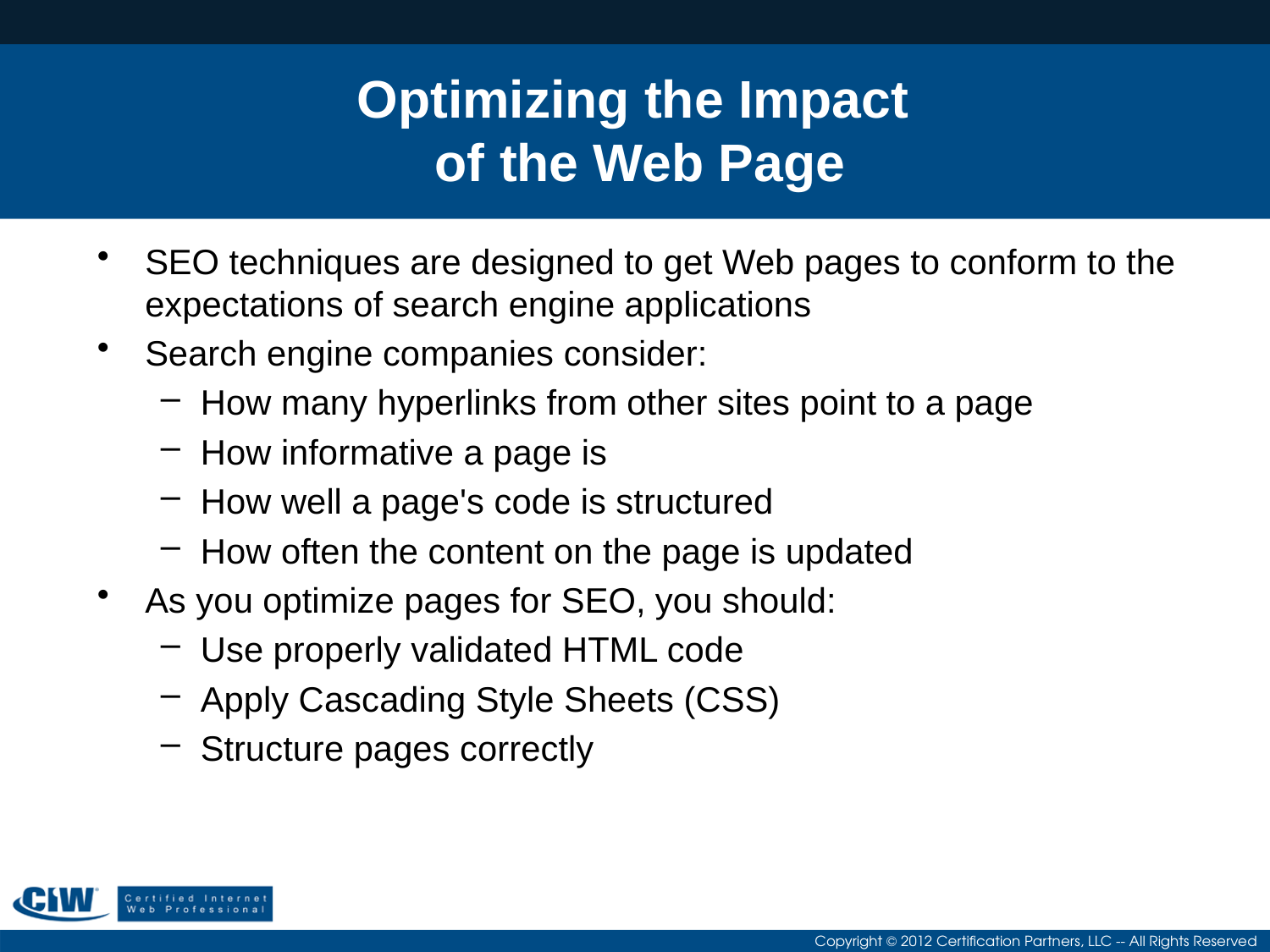

# Optimizing the Impact of the Web Page
SEO techniques are designed to get Web pages to conform to the expectations of search engine applications
Search engine companies consider:
How many hyperlinks from other sites point to a page
How informative a page is
How well a page's code is structured
How often the content on the page is updated
As you optimize pages for SEO, you should:
Use properly validated HTML code
Apply Cascading Style Sheets (CSS)
Structure pages correctly